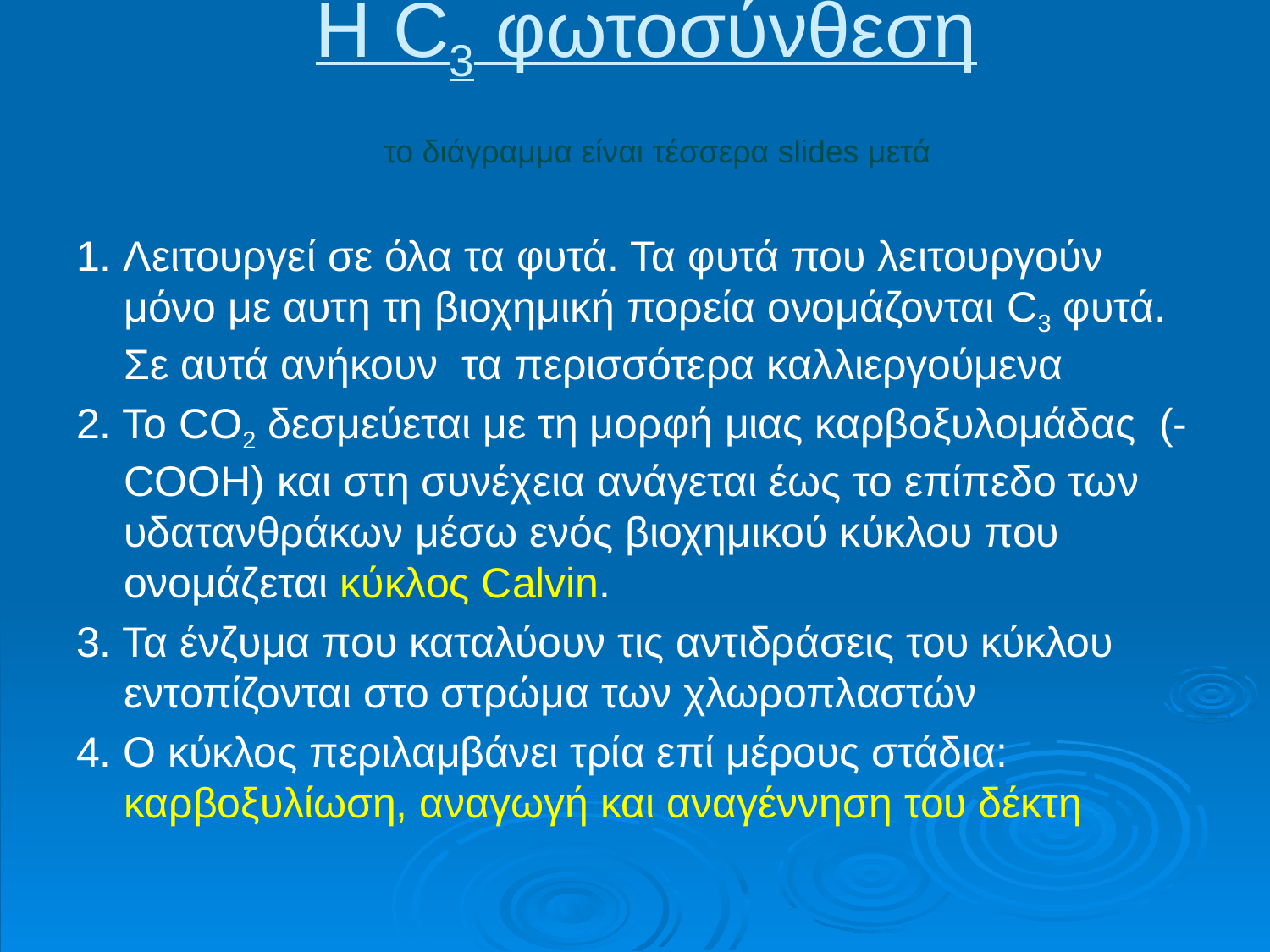

# H C3 φωτοσύνθεση το διάγραμμα είναι τέσσερα slides μετά
1. Λειτουργεί σε όλα τα φυτά. Τα φυτά που λειτουργούν μόνο με αυτη τη βιοχημική πορεία ονομάζονται C3 φυτά. Σε αυτά ανήκουν  τα περισσότερα καλλιεργούμενα
2. Το CO2 δεσμεύεται με τη μορφή μιας καρβοξυλομάδας  (-COOH) και στη συνέχεια ανάγεται έως το επίπεδο των υδατανθράκων μέσω ενός βιοχημικού κύκλου που ονομάζεται κύκλος Calvin.
3. Τα ένζυμα που καταλύουν τις αντιδράσεις του κύκλου εντοπίζονται στο στρώμα των χλωροπλαστών
4. Ο κύκλος περιλαμβάνει τρία επί μέρους στάδια: καρβοξυλίωση, αναγωγή και αναγέννηση του δέκτη